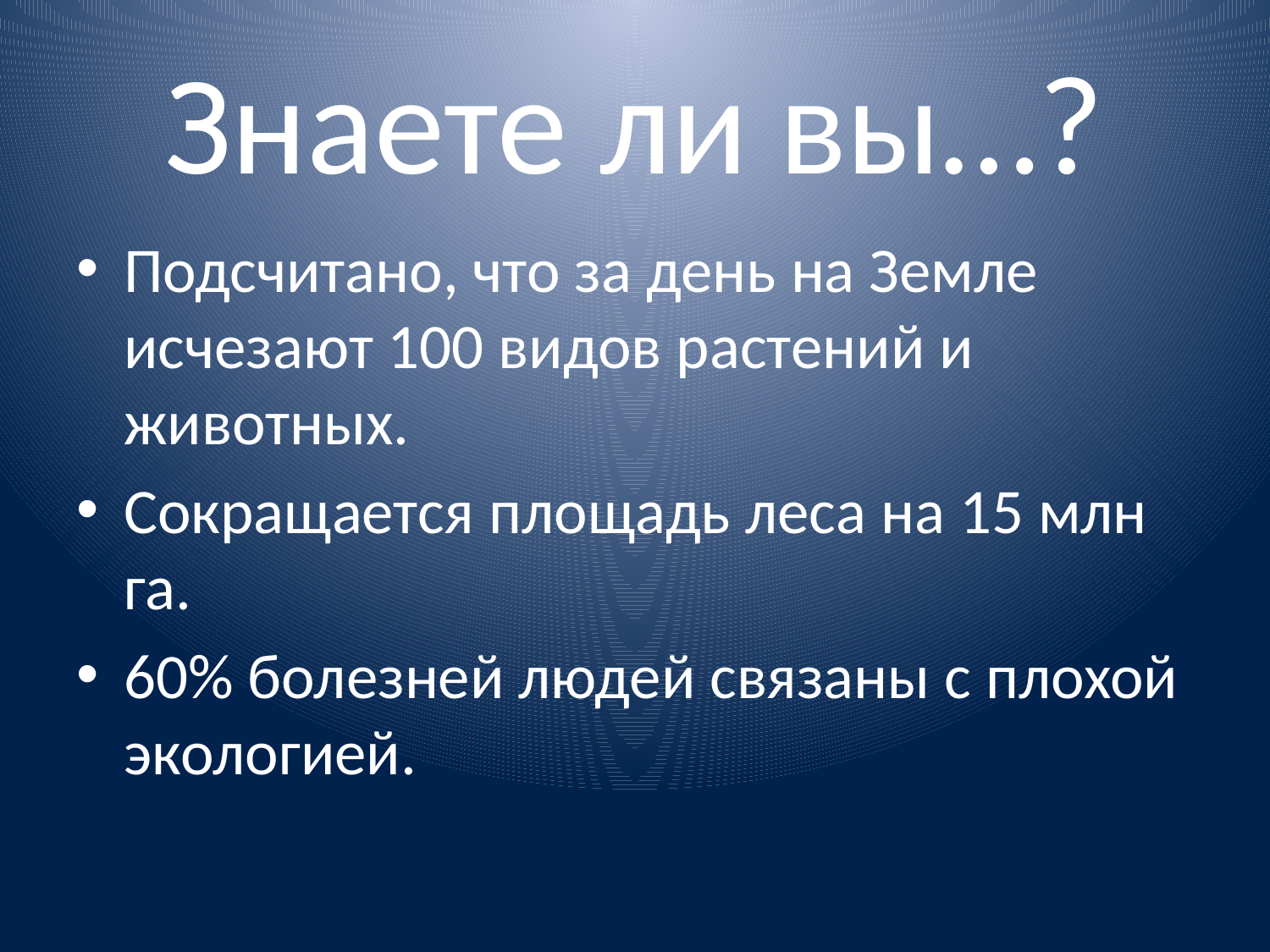

# Знаете ли вы…?
Подсчитано, что за день на Земле исчезают 100 видов растений и животных.
Сокращается площадь леса на 15 млн га.
60% болезней людей связаны с плохой экологией.